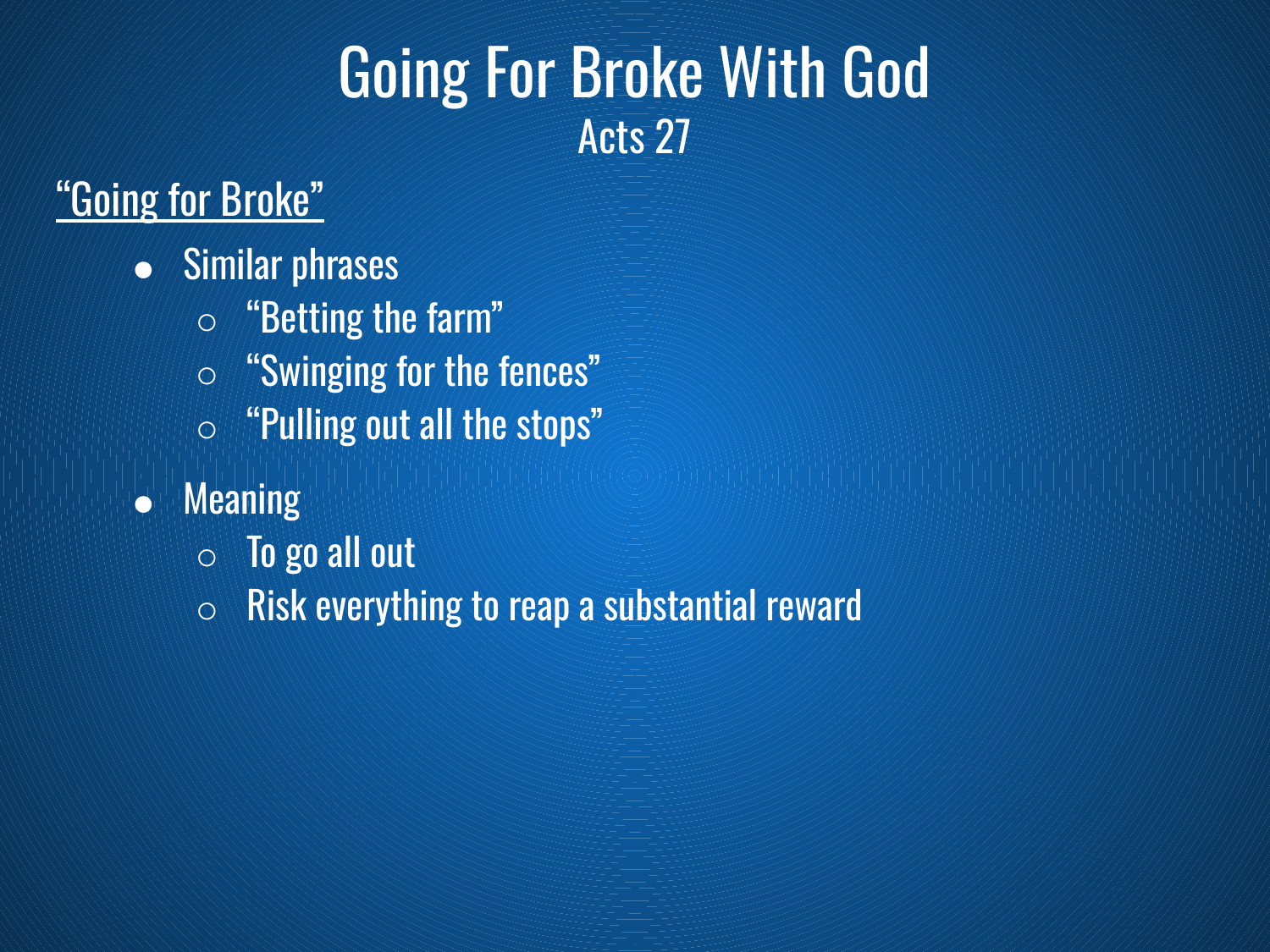

Going For Broke With God
Acts 27
“Going for Broke”
Similar phrases
“Betting the farm”
“Swinging for the fences”
“Pulling out all the stops”
Meaning
To go all out
Risk everything to reap a substantial reward